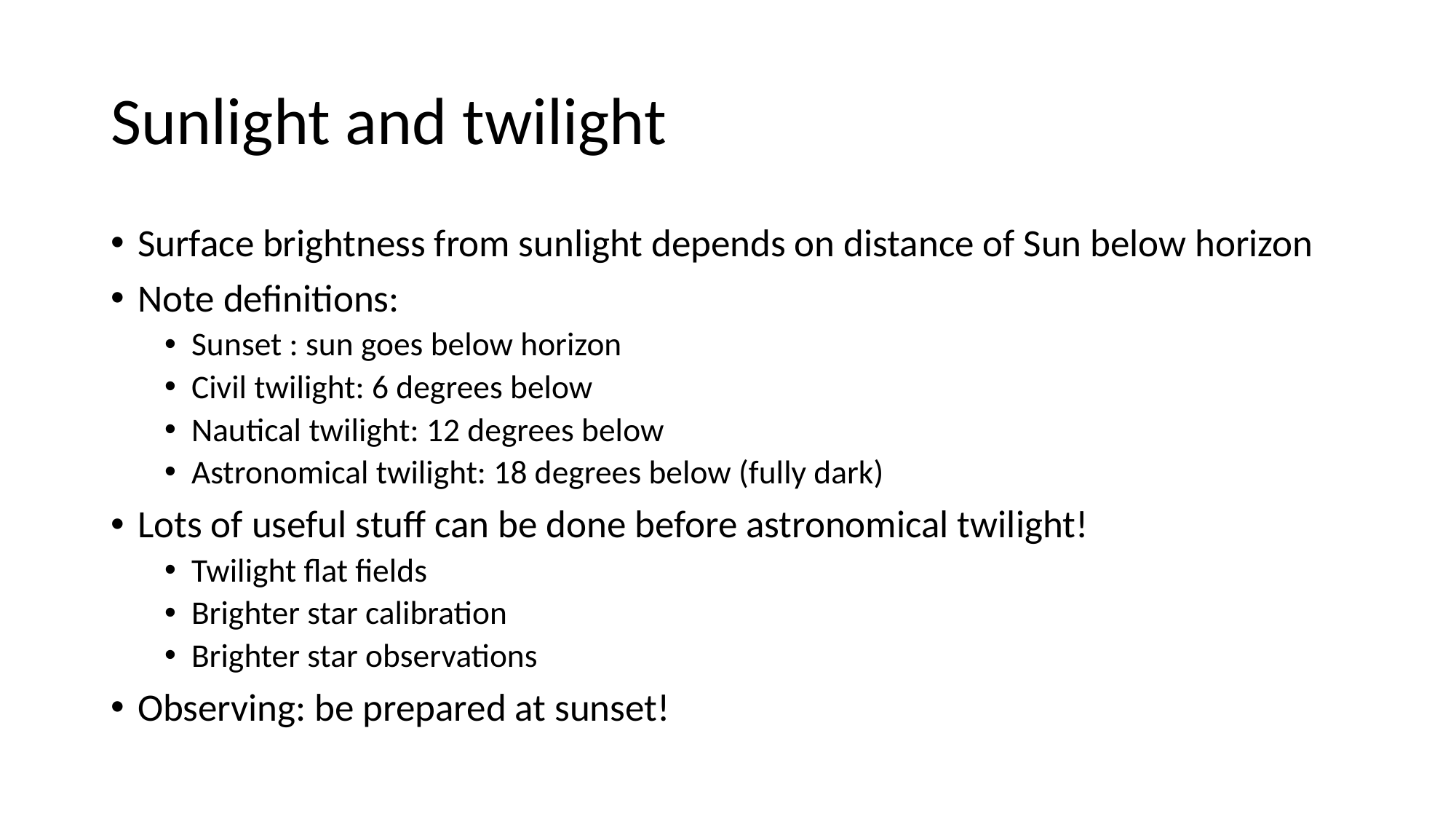

# Sunlight and twilight
Surface brightness from sunlight depends on distance of Sun below horizon
Note definitions:
Sunset : sun goes below horizon
Civil twilight: 6 degrees below
Nautical twilight: 12 degrees below
Astronomical twilight: 18 degrees below (fully dark)
Lots of useful stuff can be done before astronomical twilight!
Twilight flat fields
Brighter star calibration
Brighter star observations
Observing: be prepared at sunset!